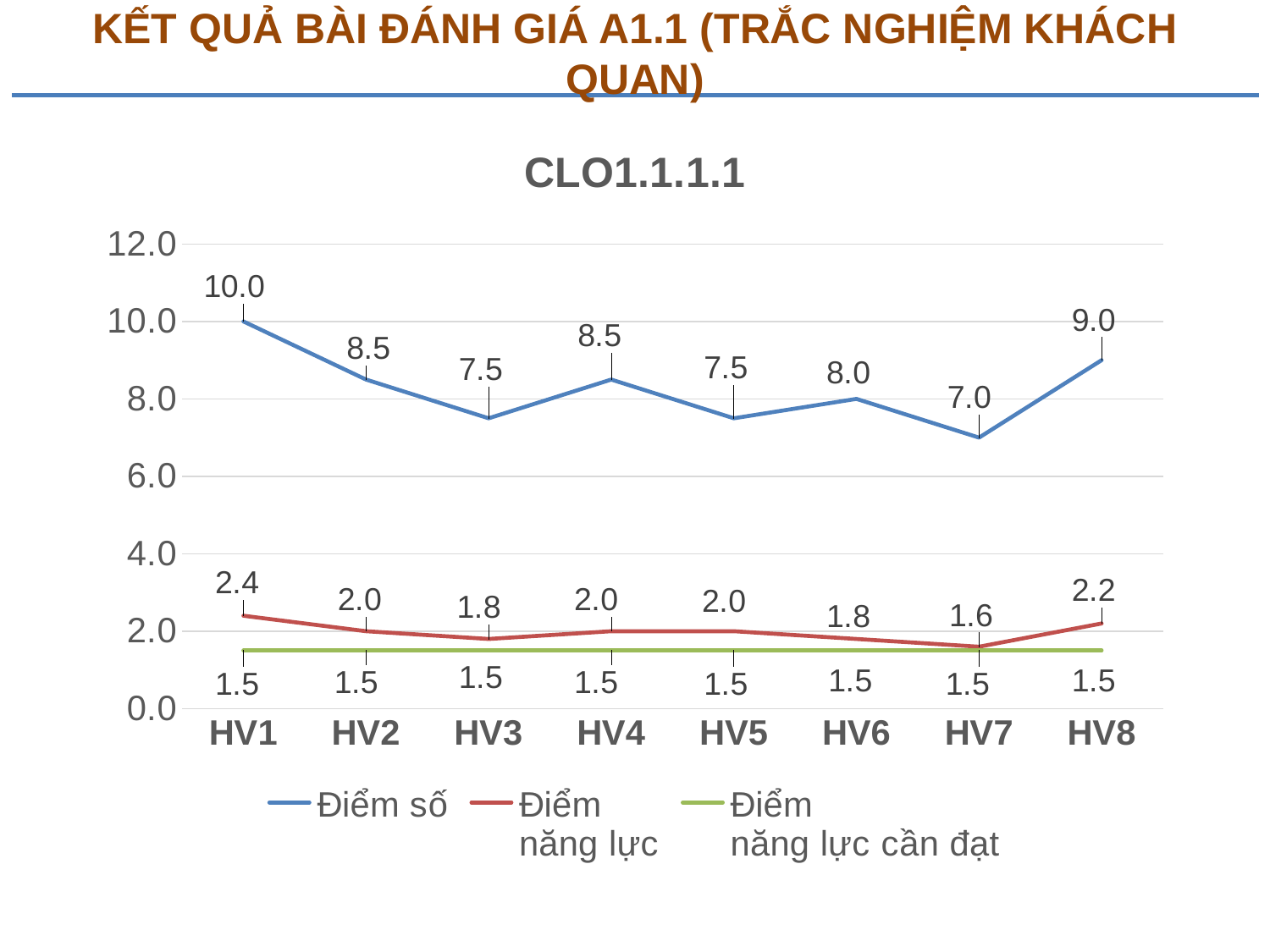

# KẾT QUẢ BÀI ĐÁNH GIÁ A1.1 (TRẮC NGHIỆM KHÁCH QUAN)

### Chart: CLO1.1.1.1

| Category | Điểm số | Điểm
năng lực | Điểm
năng lực cần đạt |
|---|---|---|---|
| HV1 | 10.0 | 2.4 | 1.5 |
| HV2 | 8.5 | 2.0 | 1.5 |
| HV3 | 7.5 | 1.8 | 1.5 |
| HV4 | 8.5 | 2.0 | 1.5 |
| HV5 | 7.5 | 2.0 | 1.5 |
| HV6 | 8.0 | 1.8 | 1.5 |
| HV7 | 7.0 | 1.6 | 1.5 |
| HV8 | 9.0 | 2.2 | 1.5 |